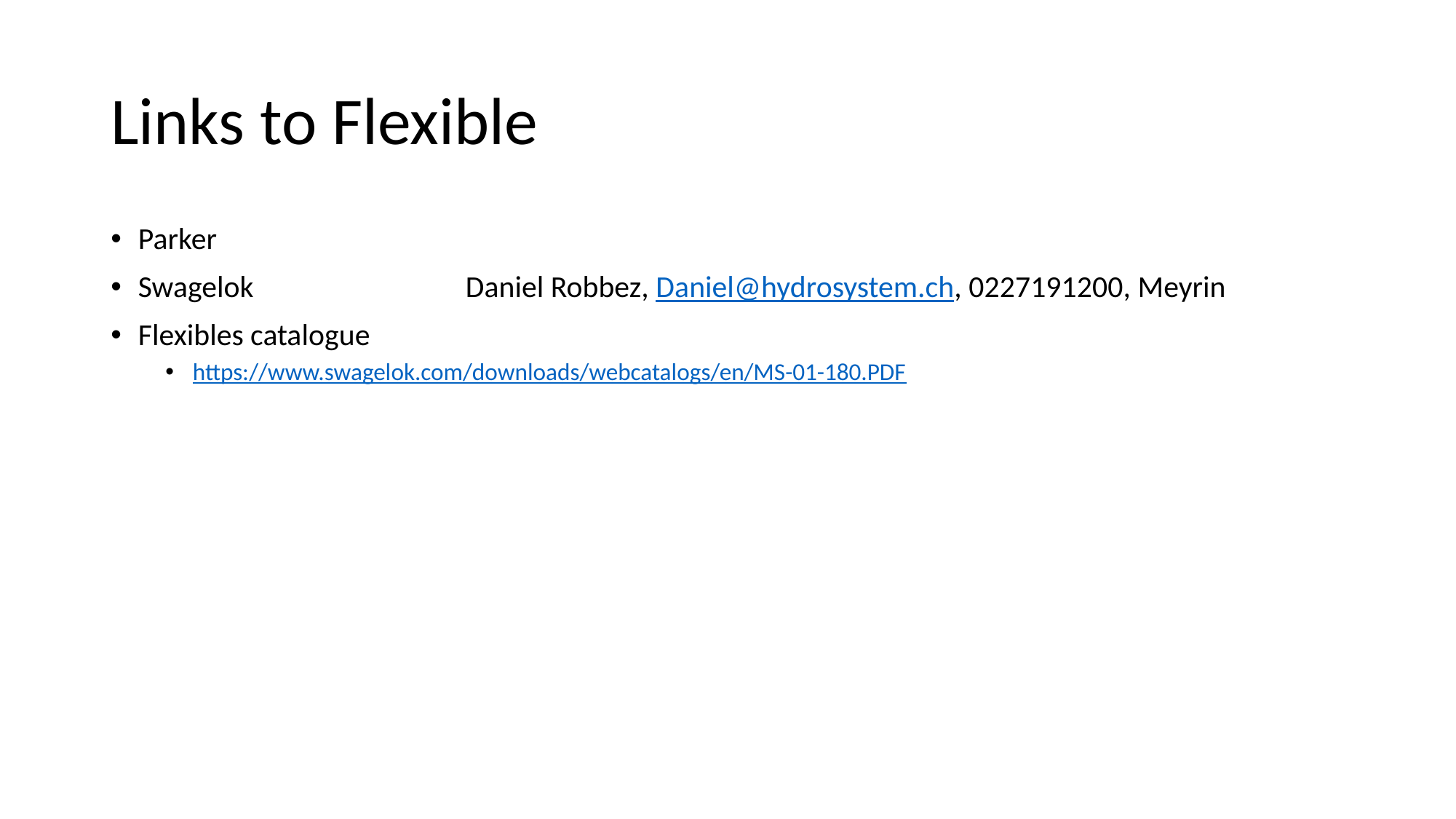

# Links to Flexible
Parker
Swagelok		Daniel Robbez, Daniel@hydrosystem.ch, 0227191200, Meyrin
Flexibles catalogue
https://www.swagelok.com/downloads/webcatalogs/en/MS-01-180.PDF